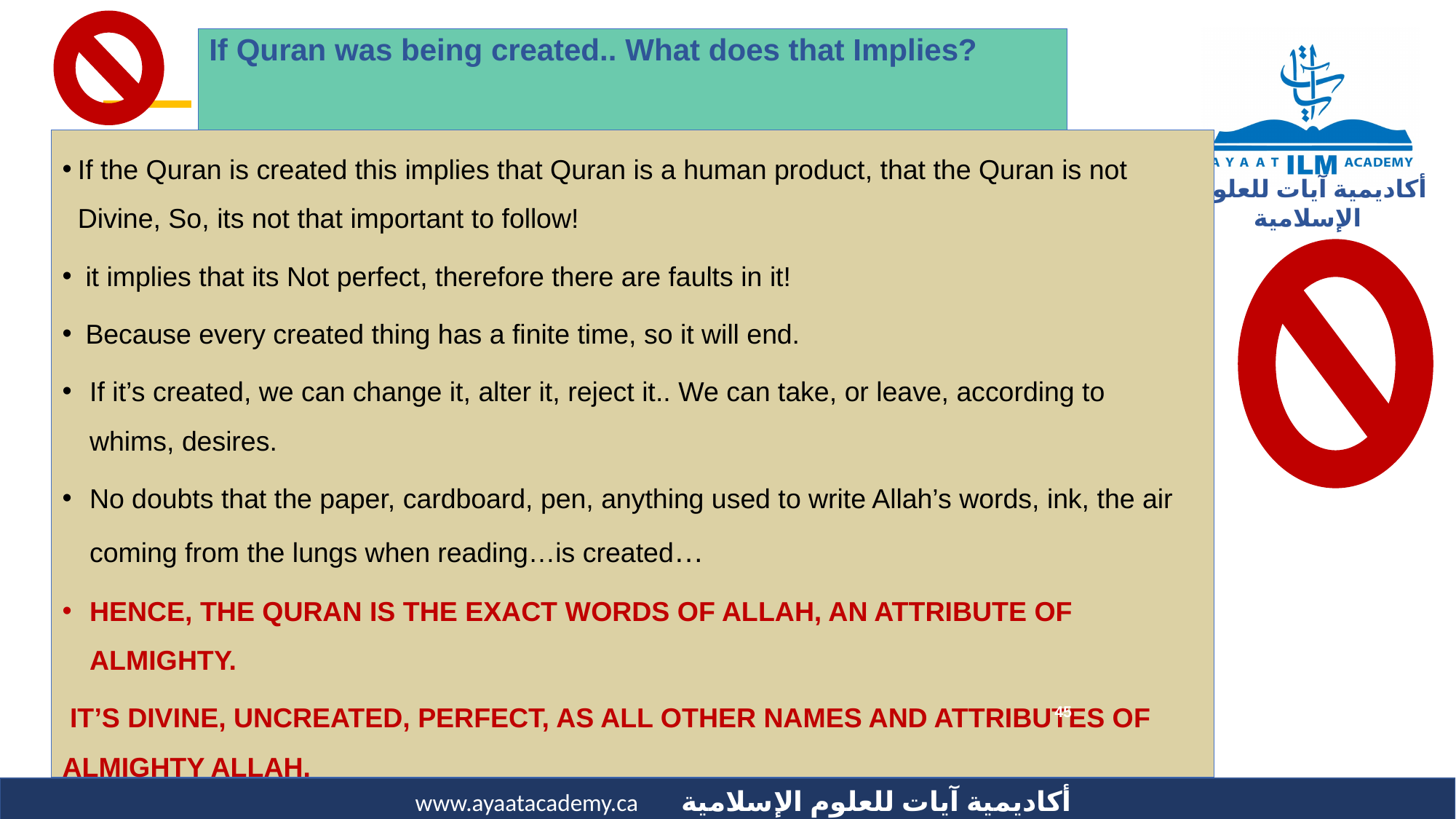

# If Quran was being created.. What does that Implies?
If the Quran is created this implies that Quran is a human product, that the Quran is not Divine, So, its not that important to follow!
 it implies that its Not perfect, therefore there are faults in it!
 Because every created thing has a finite time, so it will end.
If it’s created, we can change it, alter it, reject it.. We can take, or leave, according to  whims, desires.
No doubts that the paper, cardboard, pen, anything used to write Allah’s words, ink, the air coming from the lungs when reading…is created…
HENCE, THE QURAN IS THE EXACT WORDS OF ALLAH, AN ATTRIBUTE OF ALMIGHTY.
 IT’S DIVINE, UNCREATED, PERFECT, AS ALL OTHER NAMES AND ATTRIBUTES OF ALMIGHTY ALLAH.

45